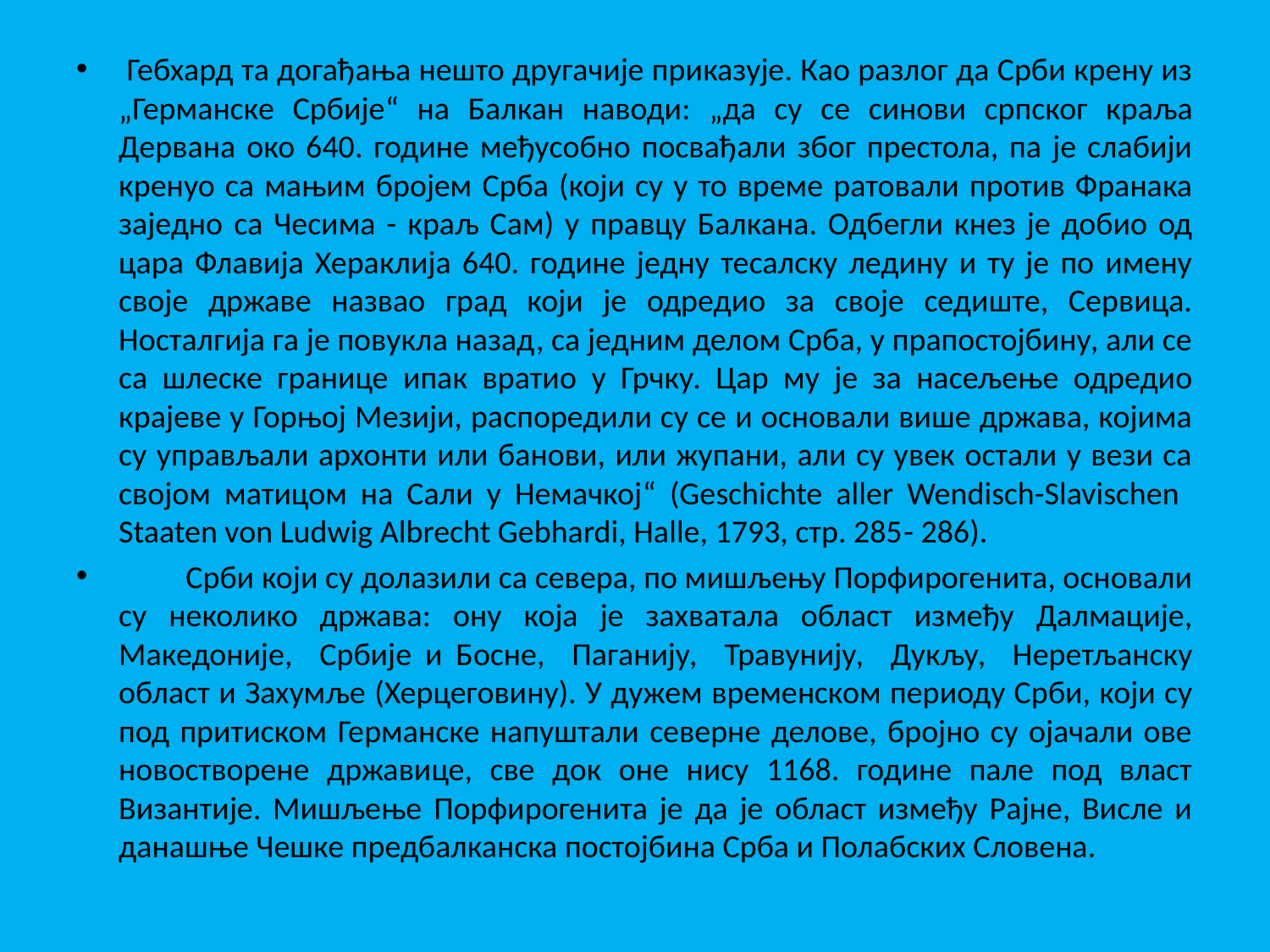

Гебхард та догађања нешто другачије приказује. Као разлог да Срби крену из „Германске Србије“ на Балкан наводи: „да су се синови српског краља Дервана око 640. године међусобно посвађали због престола, па је слабији кренуо са мањим бројем Срба (који су у то време ратовали против Франака заједно са Чесима - краљ Сам) у правцу Балкана. Одбегли кнез је добио од цара Флавија Хераклија 640. године једну тесалску ледину и ту је по имену своје државе назвао град који је одредио за своје седиште, Сервица. Носталгија га је повукла назад, са једним делом Срба, у прапостојбину, али се са шлеске границе ипак вратио у Грчку. Цар му је за насељење одредио крајеве у Горњој Мезији, распоредили су се и основали више држава, којима су управљали архонти или банови, или жупани, али су увек остали у вези са својом матицом на Сали у Немачкој“ (Geschichte aller Wendisch-Slavischen  Staaten von Ludwig Albrecht Gebhardi, Halle, 1793, стр. 285- 286).
         Срби који су долазили са севера, по мишљењу Порфирогенита, основали су неколико држава: ону која је захватала област између Далмације, Македоније,  Србије и Босне,  Паганију,  Травунију,  Дукљу,  Неретљанску област и Захумље (Херцеговину). У дужем временском периоду Срби, који су под притиском Германске напуштали северне делове, бројно су ојачали ове новостворене државице, све док оне нису 1168. године пале под власт Византије. Мишљење Порфирогенита је да је област између Рајне, Висле и данашње Чешке предбалканска постојбина Срба и Полабских Словена.